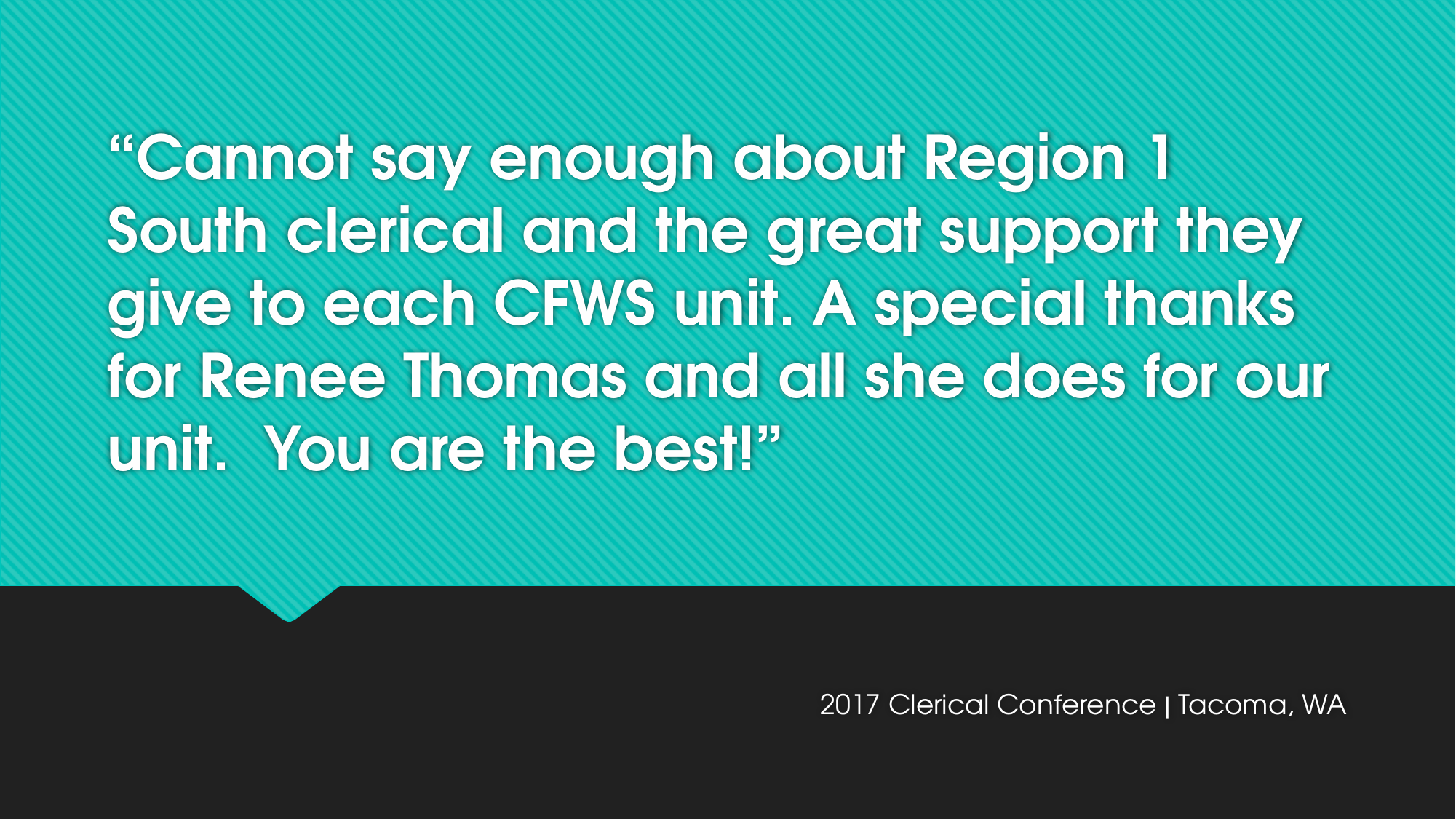

# “Cannot say enough about Region 1 South clerical and the great support they give to each CFWS unit. A special thanks for Renee Thomas and all she does for our unit.  You are the best!”
2017 Clerical Conference | Tacoma, WA